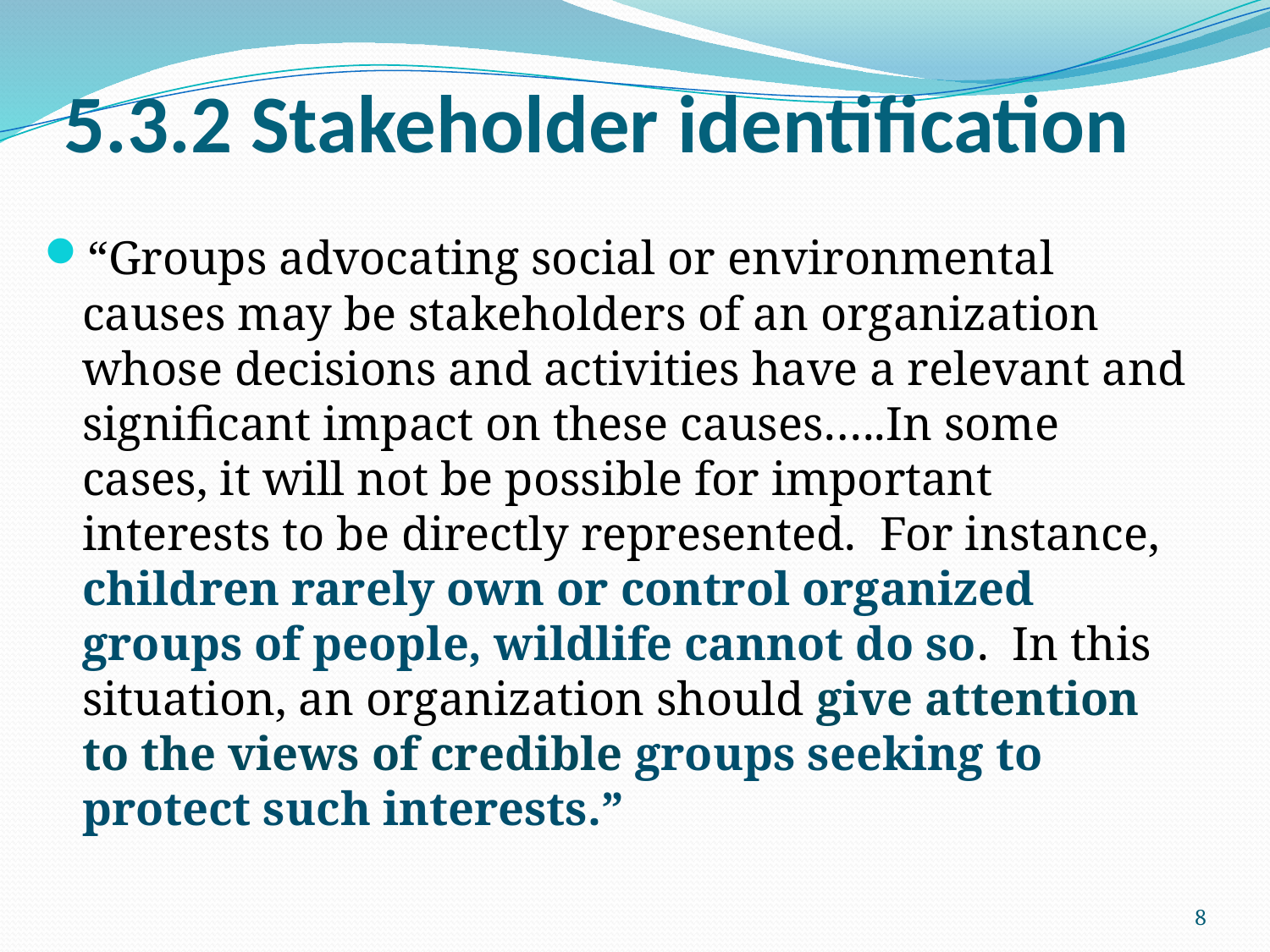

# 5.3.2 Stakeholder identification

“Groups advocating social or environmental causes may be stakeholders of an organization whose decisions and activities have a relevant and significant impact on these causes…..In some cases, it will not be possible for important interests to be directly represented.  For instance, children rarely own or control organized groups of people, wildlife cannot do so.  In this situation, an organization should give attention to the views of credible groups seeking to protect such interests.”
8